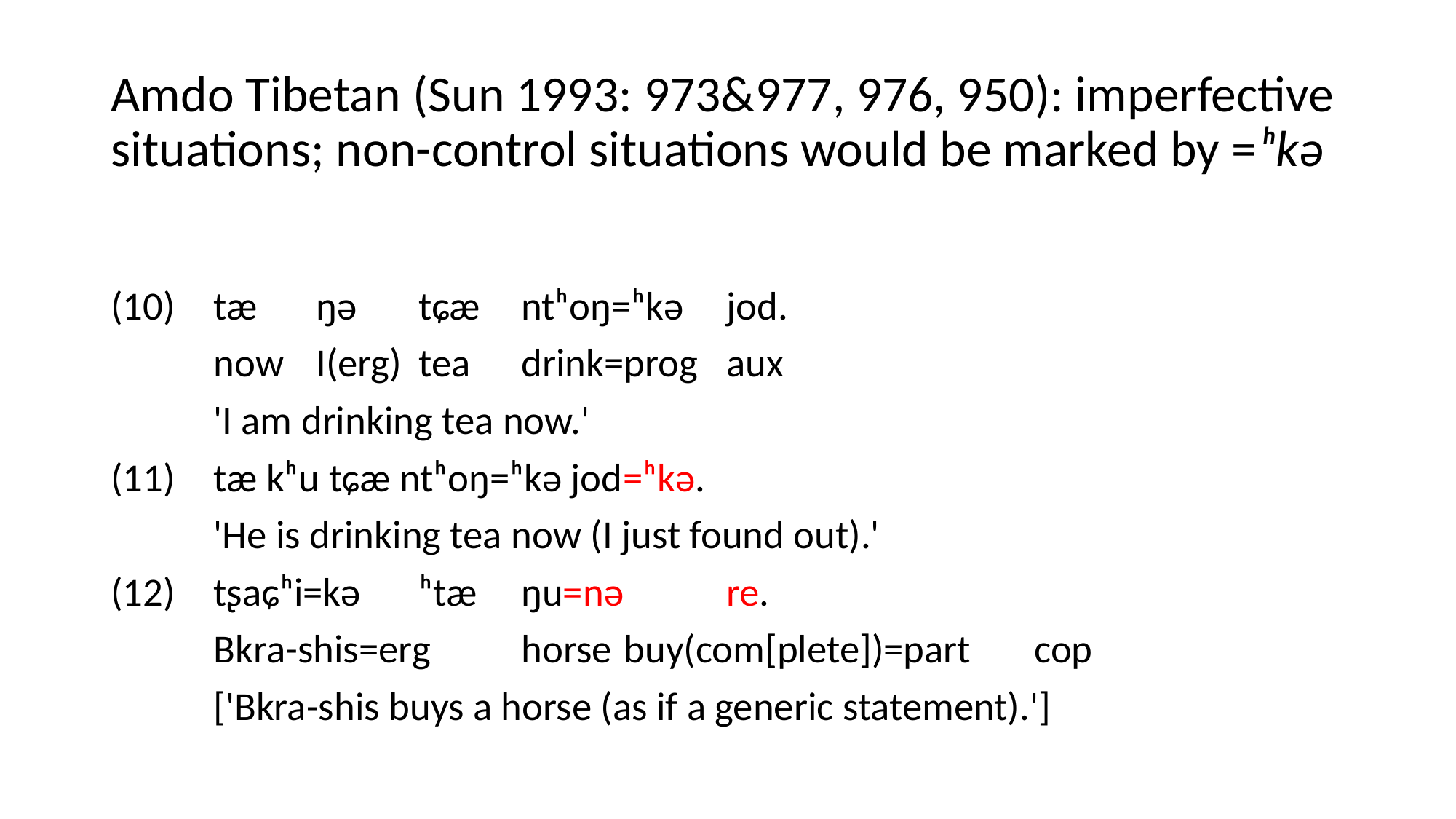

# Amdo Tibetan (Sun 1993: 973&977, 976, 950): imperfective situations; non-control situations would be marked by =ʰkə

(10) 	tæ 	ŋə 	tɕæ 	ntʰoŋ=ʰkə 	jod.
	now 	I(erg) 	tea 	drink=prog 	aux
	'I am drinking tea now.'
(11) 	tæ kʰu tɕæ ntʰoŋ=ʰkə jod=ʰkə.
	'He is drinking tea now (I just found out).'
(12)	tʂaɕʰi=kə 	ʰtæ 	ŋu=nə 				re.
	Bkra-shis=erg 	horse 	buy(com[plete])=part 	cop
	['Bkra-shis buys a horse (as if a generic statement).']